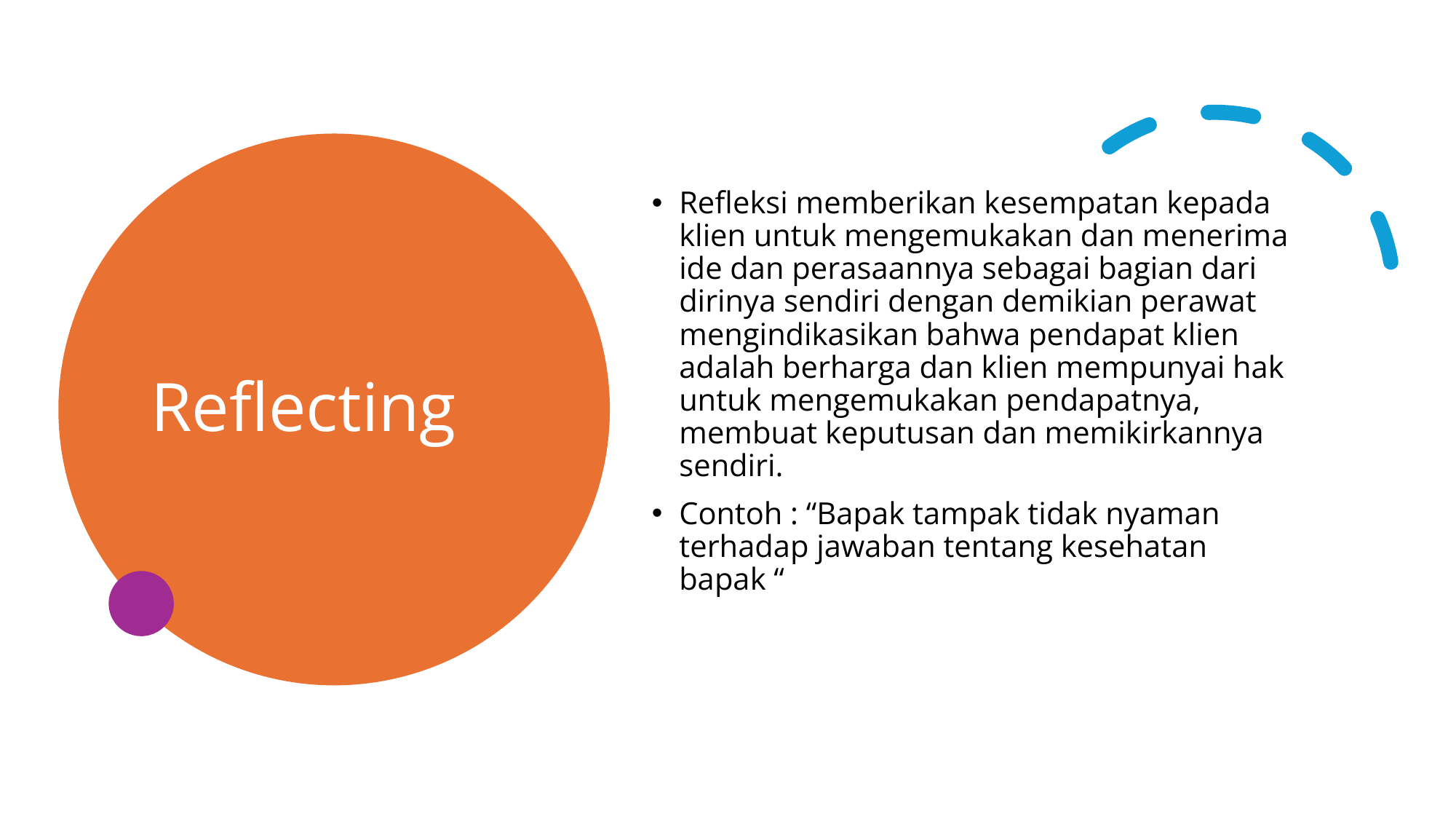

# Reflecting
Refleksi memberikan kesempatan kepada klien untuk mengemukakan dan menerima ide dan perasaannya sebagai bagian dari dirinya sendiri dengan demikian perawat mengindikasikan bahwa pendapat klien adalah berharga dan klien mempunyai hak untuk mengemukakan pendapatnya, membuat keputusan dan memikirkannya sendiri.
Contoh : “Bapak tampak tidak nyaman terhadap jawaban tentang kesehatan bapak “